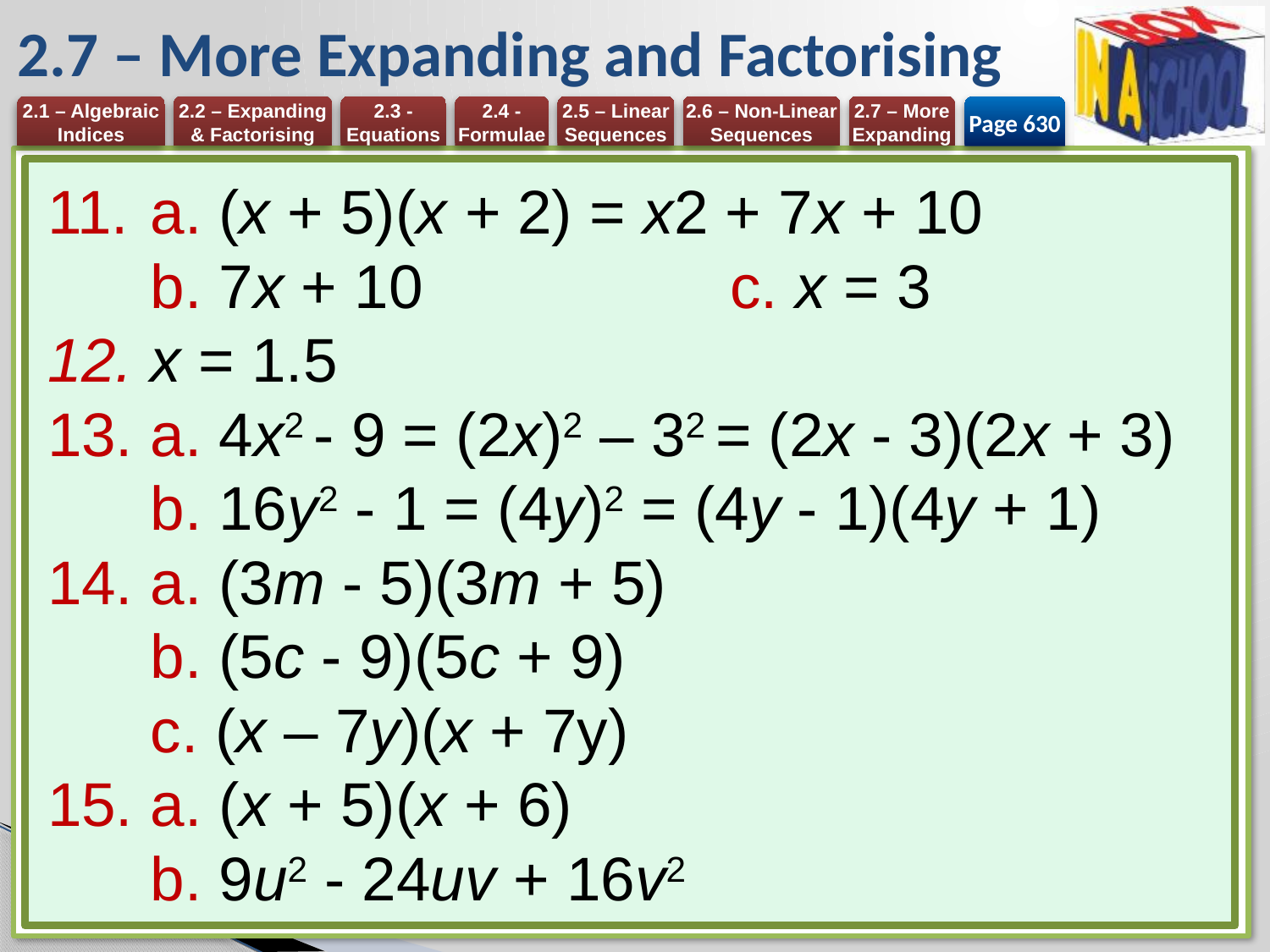

# 2.7 – More Expanding and Factorising
Page 630
a. (x + 5)(x + 2) = x2 + 7x + 10
b. 7x + 10 	c. x = 3
x = 1.5
a. 4x2 - 9 = (2x)2 – 32 = (2x - 3)(2x + 3)
b. 16y2 - 1 = (4y)2 = (4y - 1)(4y + 1)
a. (3m - 5)(3m + 5)
b. (5c - 9)(5c + 9)
c. (x – 7y)(x + 7y)
a. (x + 5)(x + 6)
b. 9u2 - 24uv + 16v2